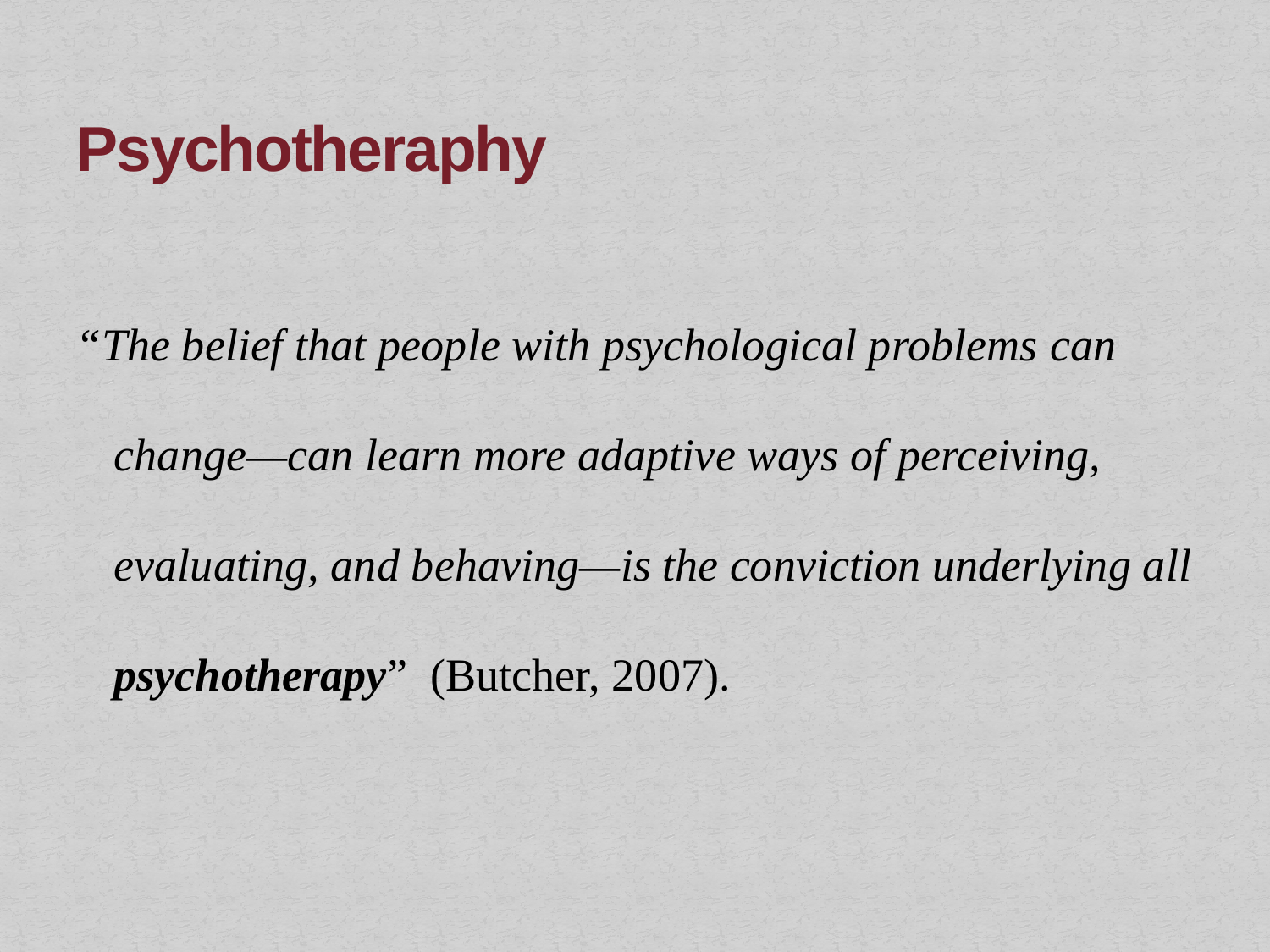

# Psychotheraphy
“The belief that people with psychological problems can change—can learn more adaptive ways of perceiving, evaluating, and behaving—is the conviction underlying all psychotherapy”  (Butcher, 2007).